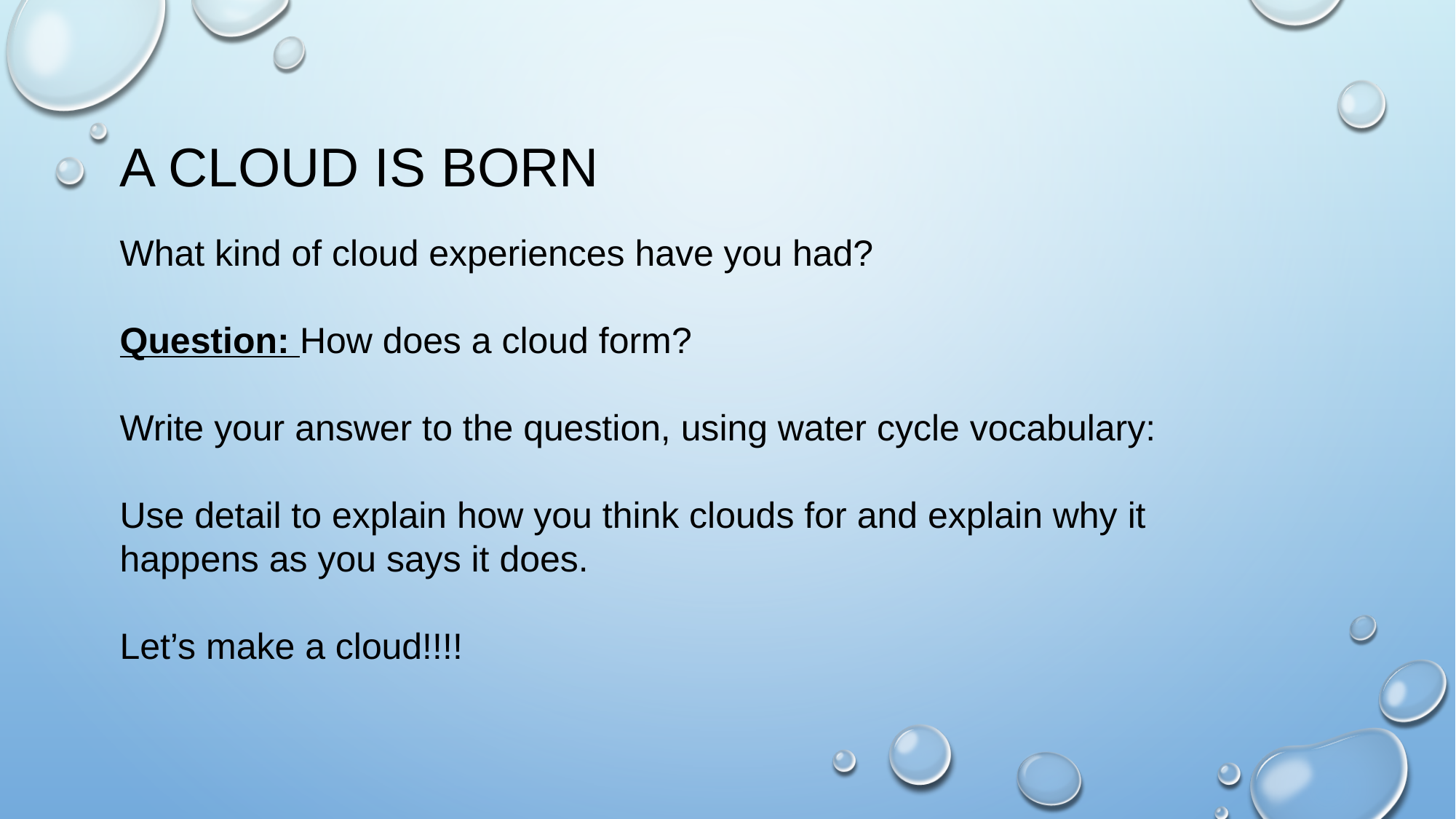

# A cloud is born
What kind of cloud experiences have you had?

Question: How does a cloud form?

Write your answer to the question, using water cycle vocabulary:

Use detail to explain how you think clouds for and explain why it happens as you says it does.

Let’s make a cloud!!!!